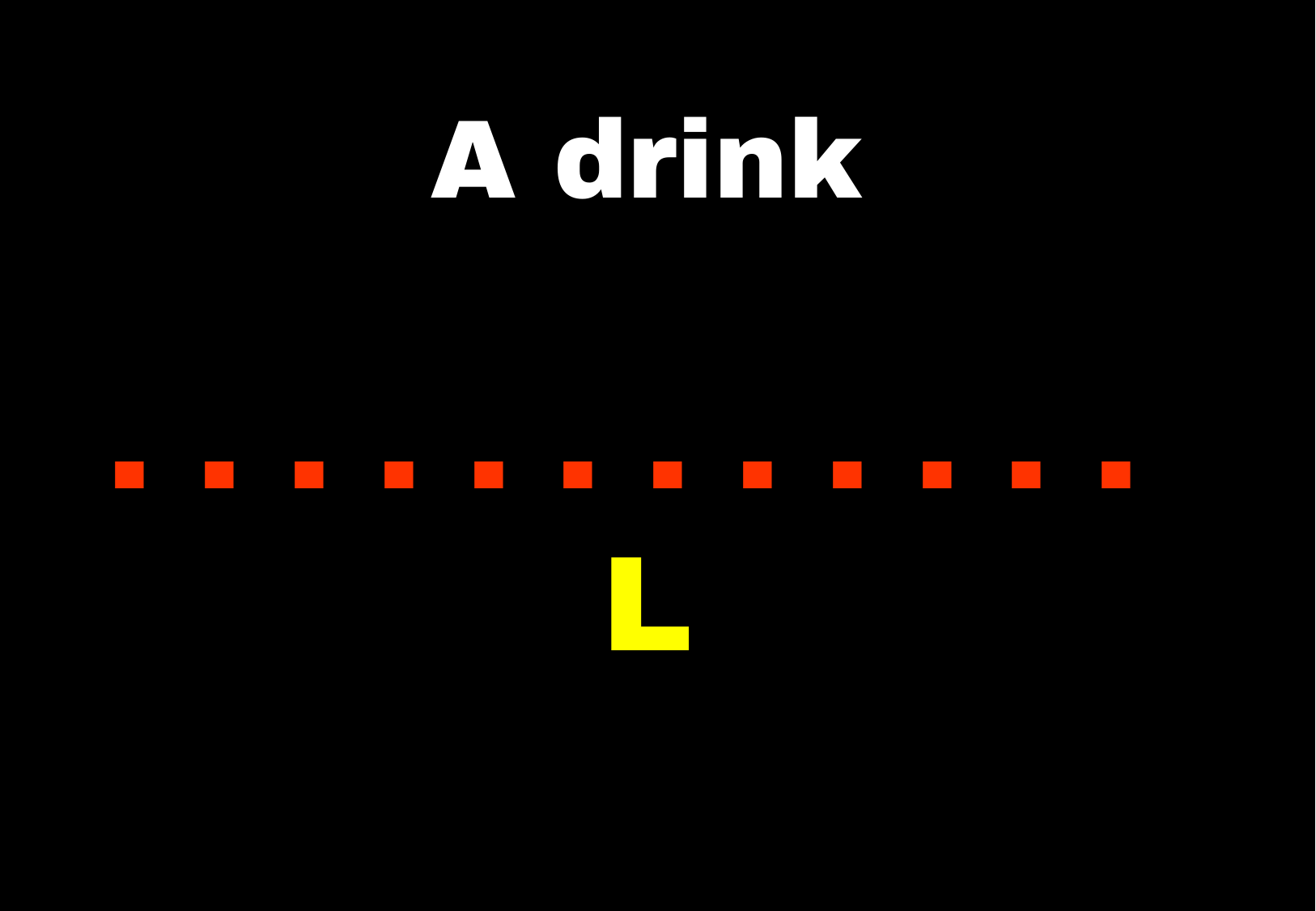

A drink

. . . . . . . . . . . .
L